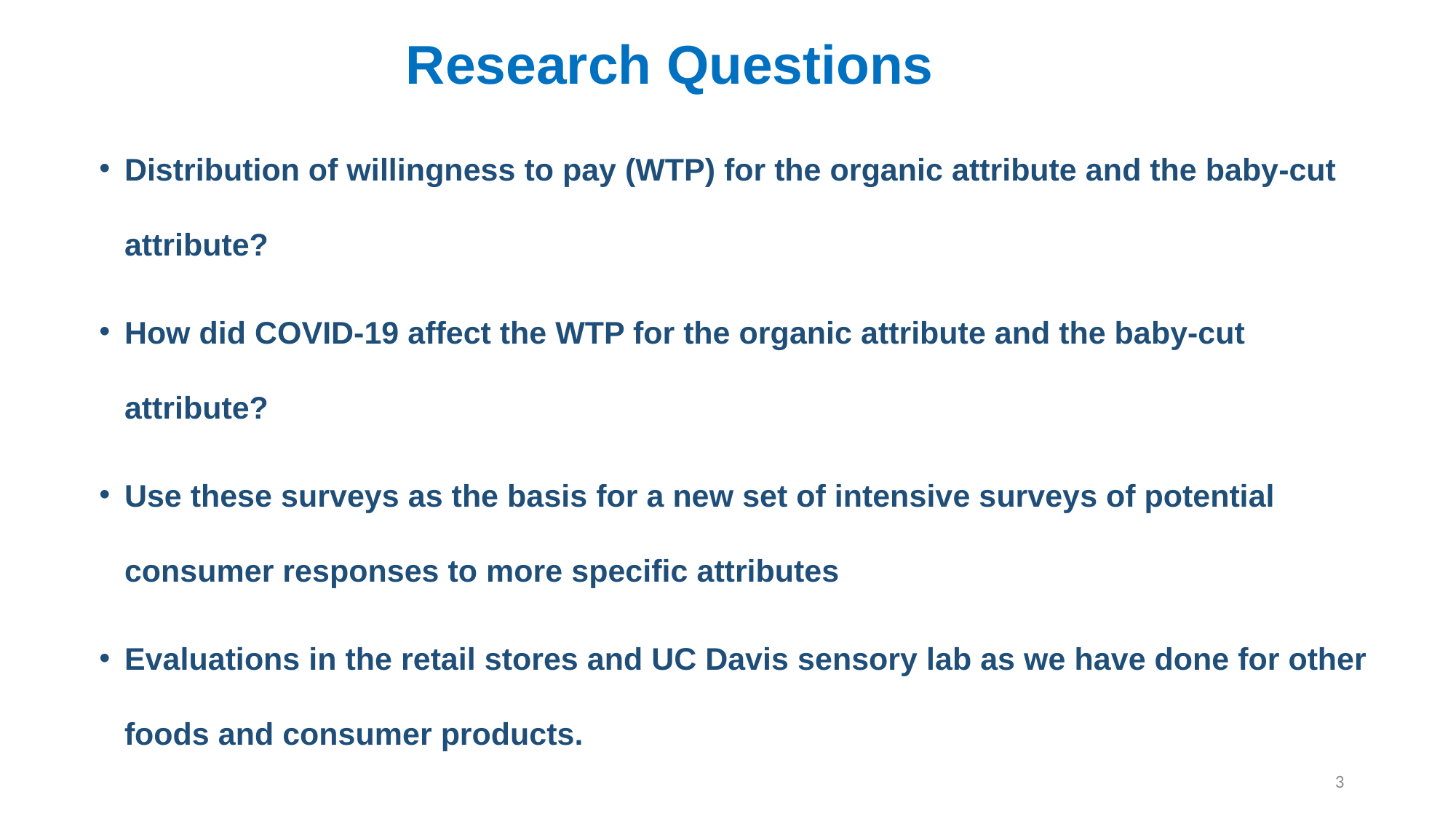

# Research Questions
Distribution of willingness to pay (WTP) for the organic attribute and the baby-cut attribute?
How did COVID-19 affect the WTP for the organic attribute and the baby-cut attribute?
Use these surveys as the basis for a new set of intensive surveys of potential consumer responses to more specific attributes
Evaluations in the retail stores and UC Davis sensory lab as we have done for other foods and consumer products.

3